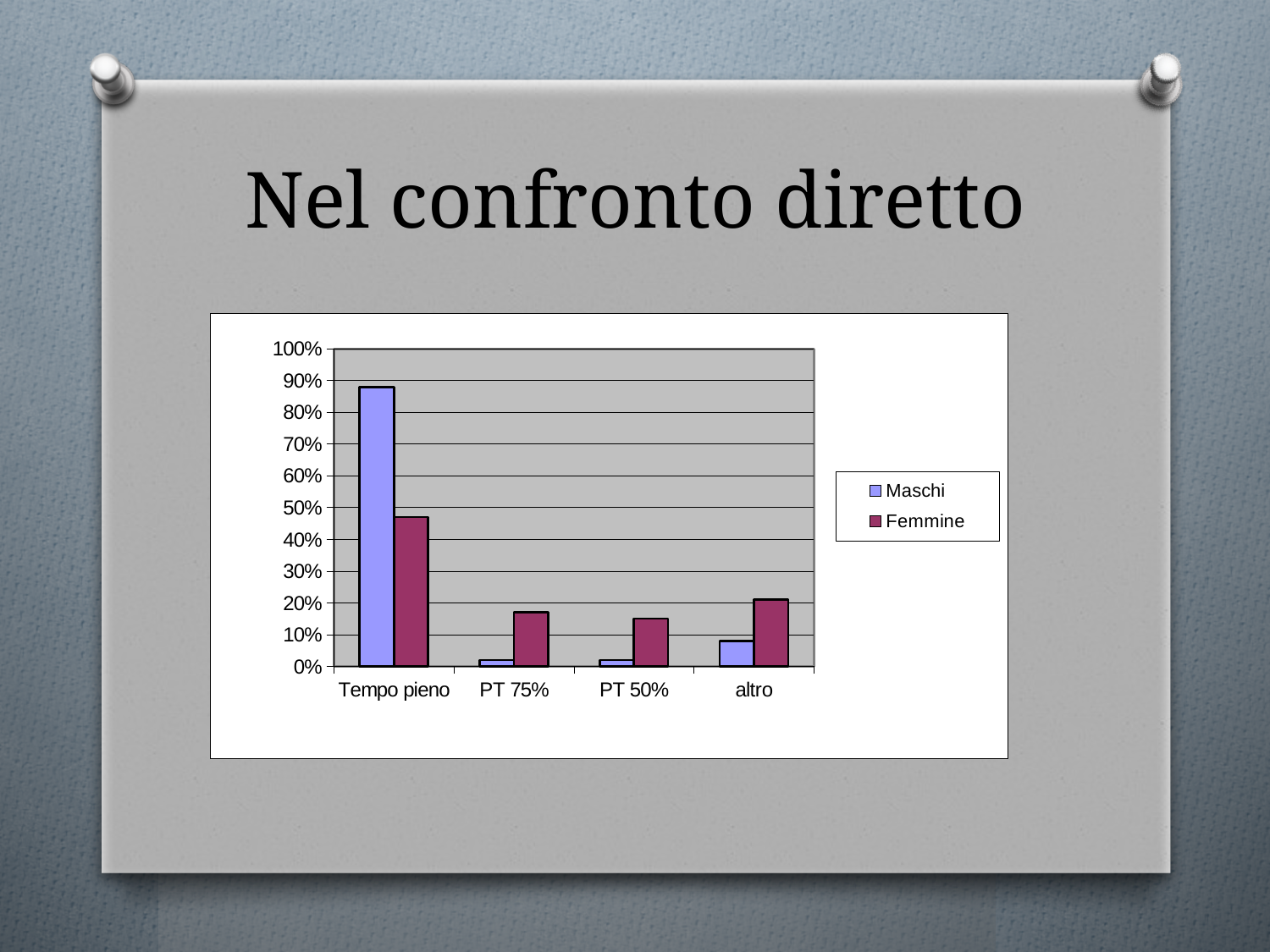

# Nel confronto diretto

### Chart

| Category | Maschi | Femmine |
|---|---|---|
| Tempo pieno | 0.88 | 0.47000000000000003 |
| PT 75% | 0.020000000000000004 | 0.17 |
| PT 50% | 0.020000000000000004 | 0.15000000000000002 |
| altro | 0.08000000000000002 | 0.21000000000000002 |